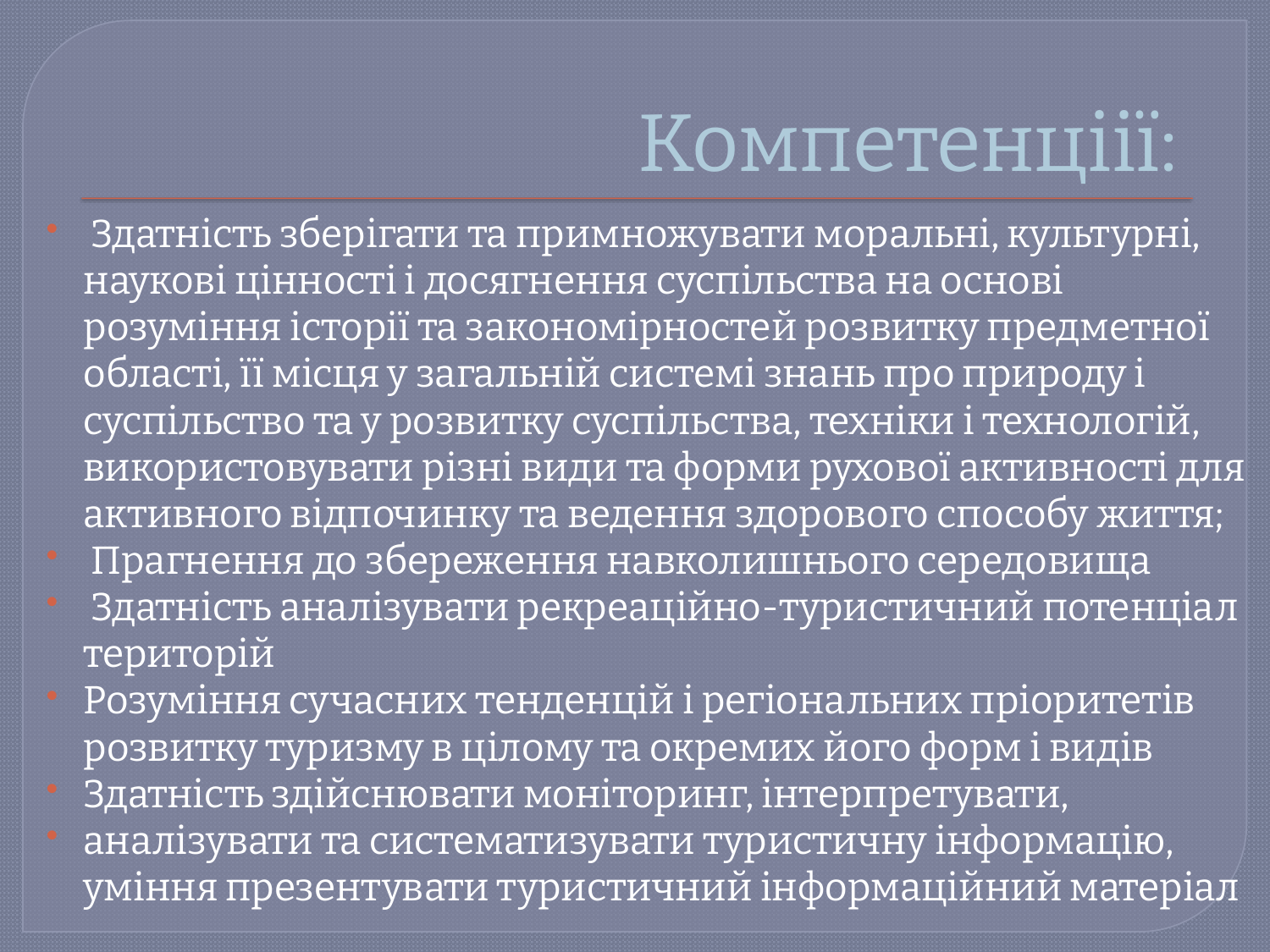

# Компетенціії:
 Здатність зберігати та примножувати моральні, культурні, наукові цінності і досягнення суспільства на основі розуміння історії та закономірностей розвитку предметної області, її місця у загальній системі знань про природу і суспільство та у розвитку суспільства, техніки і технологій, використовувати різні види та форми рухової активності для активного відпочинку та ведення здорового способу життя;
 Прагнення до збереження навколишнього середовища
 Здатність аналізувати рекреаційно-туристичний потенціал територій
Розуміння сучасних тенденцій і регіональних пріоритетів розвитку туризму в цілому та окремих його форм і видів
Здатність здійснювати моніторинг, інтерпретувати,
аналізувати та систематизувати туристичну інформацію, уміння презентувати туристичний інформаційний матеріал